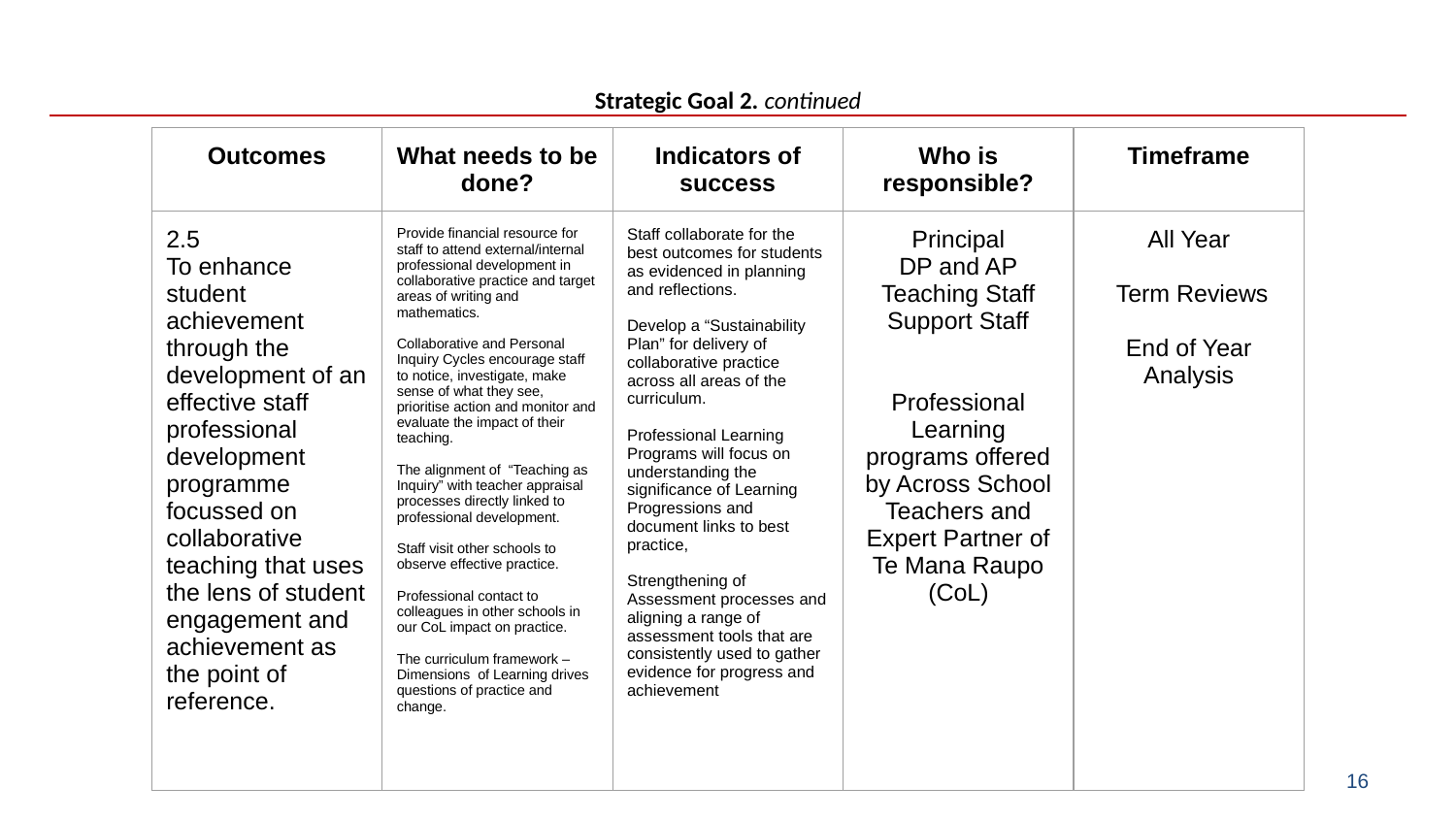

# Strategic Goal 2. continued
| Outcomes | What needs to be done? | Indicators of success | Who is responsible? | Timeframe |
| --- | --- | --- | --- | --- |
| 2.5 To enhance student achievement through the development of an effective staff professional development programme focussed on collaborative teaching that uses the lens of student engagement and achievement as the point of reference. | Provide financial resource for staff to attend external/internal professional development in collaborative practice and target areas of writing and mathematics. Collaborative and Personal Inquiry Cycles encourage staff to notice, investigate, make sense of what they see, prioritise action and monitor and evaluate the impact of their teaching. The alignment of “Teaching as Inquiry” with teacher appraisal processes directly linked to professional development. Staff visit other schools to observe effective practice. Professional contact to colleagues in other schools in our CoL impact on practice. The curriculum framework – Dimensions of Learning drives questions of practice and change. | Staff collaborate for the best outcomes for students as evidenced in planning and reflections. Develop a “Sustainability Plan” for delivery of collaborative practice across all areas of the curriculum. Professional Learning Programs will focus on understanding the significance of Learning Progressions and document links to best practice, Strengthening of Assessment processes and aligning a range of assessment tools that are consistently used to gather evidence for progress and achievement | Principal DP and AP Teaching Staff Support Staff Professional Learning programs offered by Across School Teachers and Expert Partner of Te Mana Raupo (CoL) | All Year Term Reviews End of Year Analysis |
16